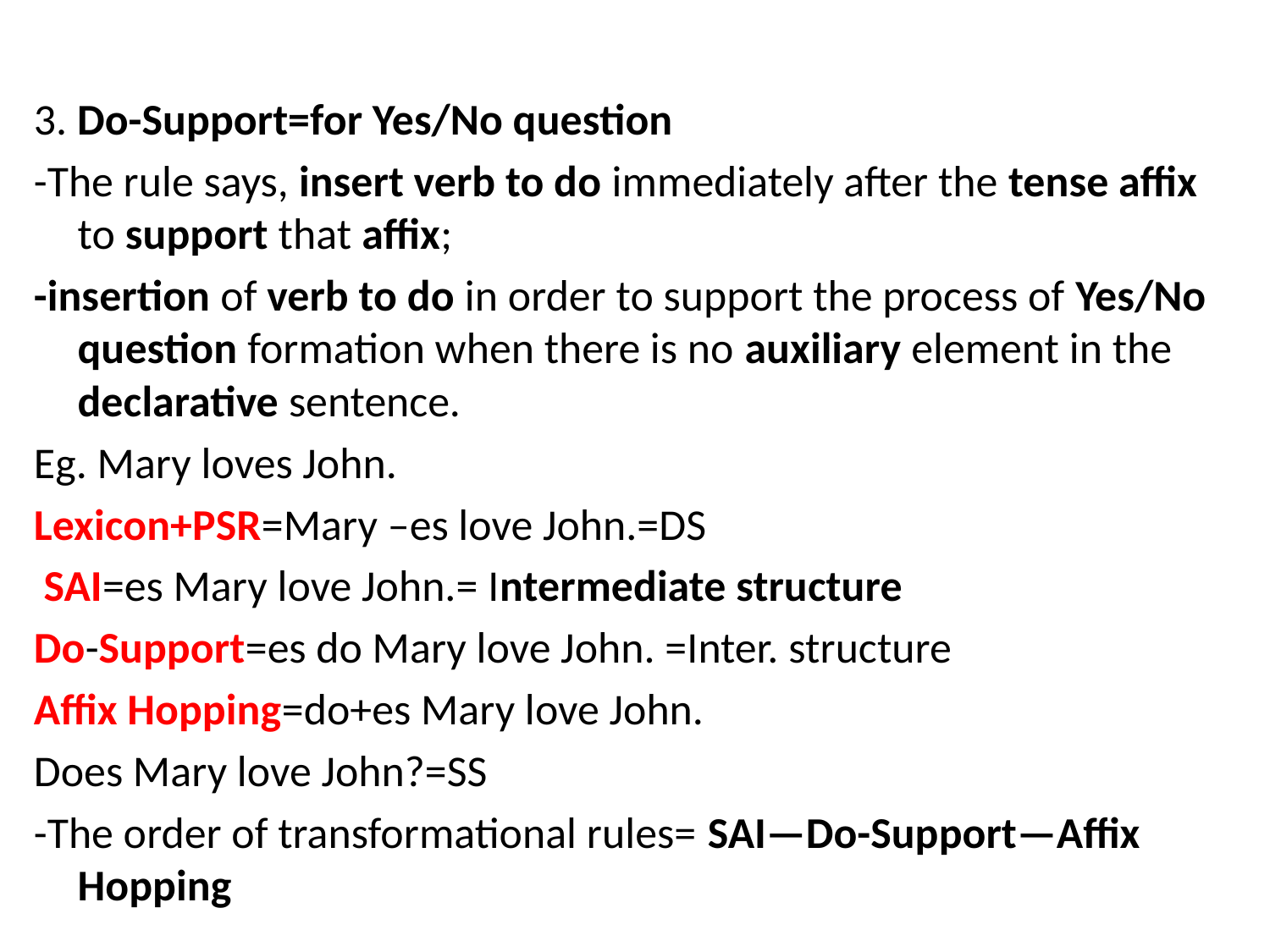

#
3. Do-Support=for Yes/No question
-The rule says, insert verb to do immediately after the tense affix to support that affix;
-insertion of verb to do in order to support the process of Yes/No question formation when there is no auxiliary element in the declarative sentence.
Eg. Mary loves John.
Lexicon+PSR=Mary –es love John.=DS
 SAI=es Mary love John.= Intermediate structure
Do-Support=es do Mary love John. =Inter. structure
Affix Hopping=do+es Mary love John.
Does Mary love John?=SS
-The order of transformational rules= SAI—Do-Support—Affix Hopping